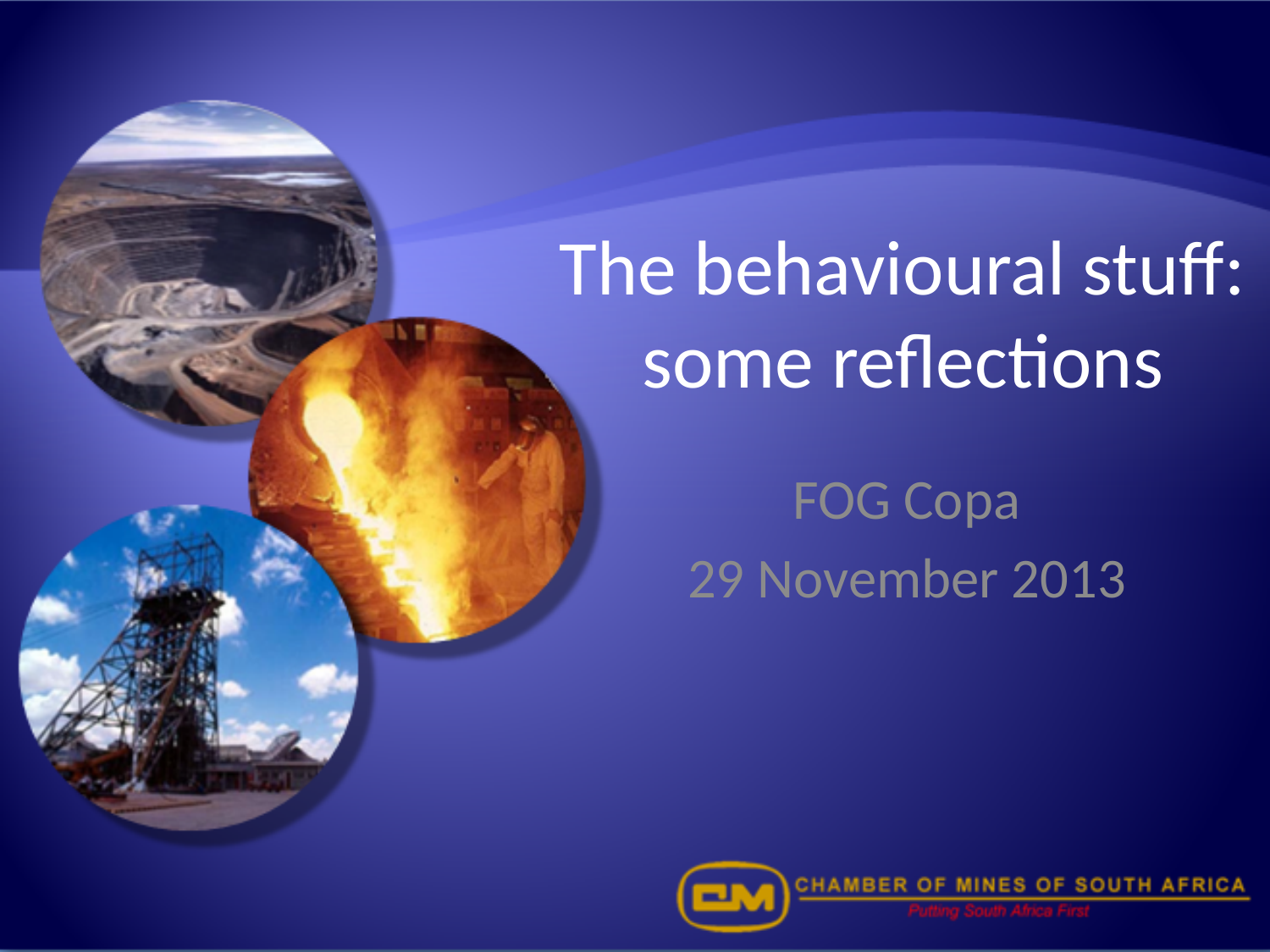

# The behavioural stuff: some reflections
FOG Copa
29 November 2013